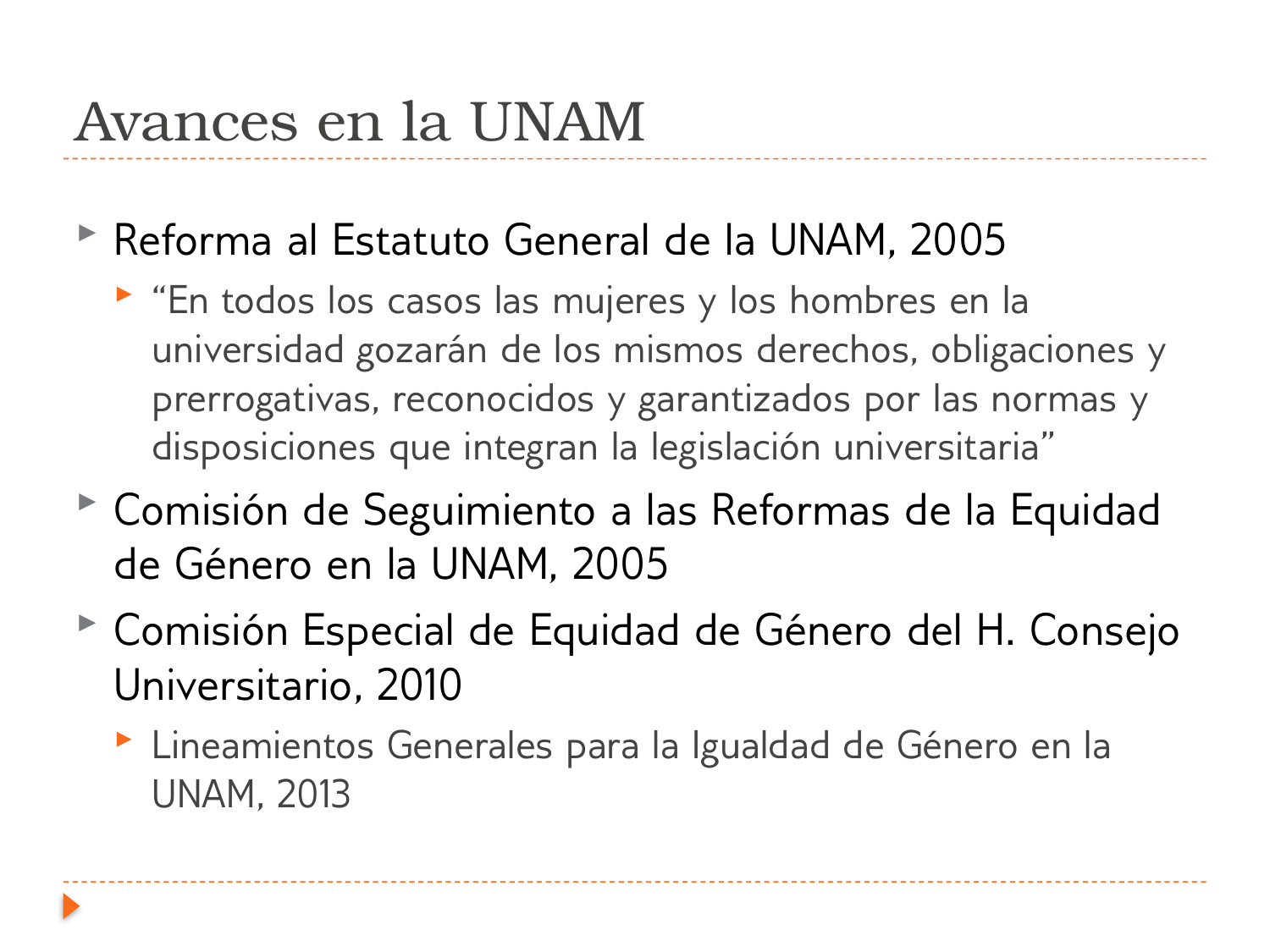

# Avances en la UNAM
Reforma al Estatuto General de la UNAM, 2005
“En todos los casos las mujeres y los hombres en la universidad gozarán de los mismos derechos, obligaciones y prerrogativas, reconocidos y garantizados por las normas y disposiciones que integran la legislación universitaria”
Comisión de Seguimiento a las Reformas de la Equidad de Género en la UNAM, 2005
Comisión Especial de Equidad de Género del H. Consejo Universitario, 2010
Lineamientos Generales para la Igualdad de Género en la UNAM, 2013